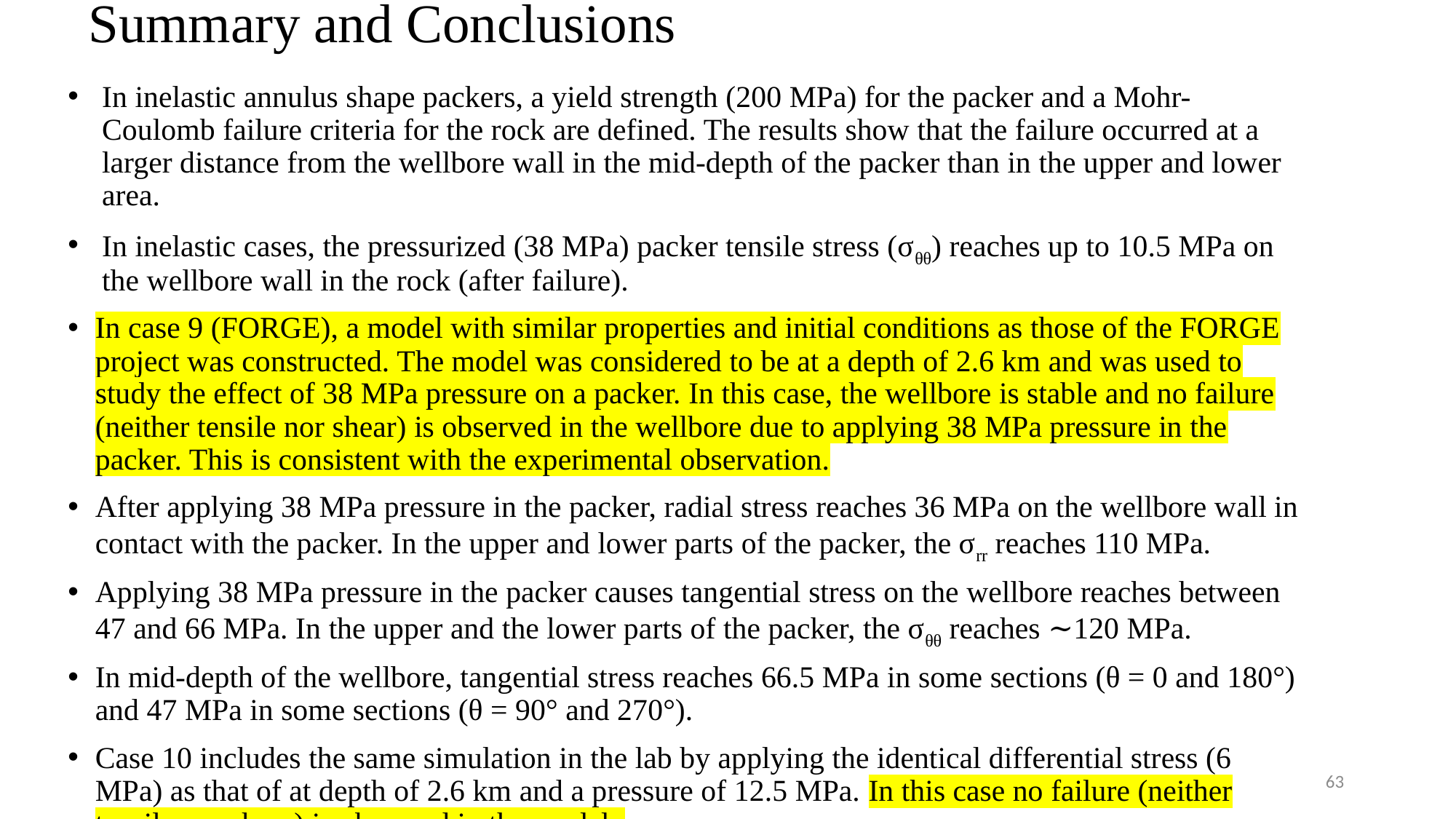

# Summary and Conclusions
In inelastic annulus shape packers, a yield strength (200 MPa) for the packer and a Mohr-Coulomb failure criteria for the rock are defined. The results show that the failure occurred at a larger distance from the wellbore wall in the mid-depth of the packer than in the upper and lower area.
In inelastic cases, the pressurized (38 MPa) packer tensile stress (σθθ) reaches up to 10.5 MPa on the wellbore wall in the rock (after failure).
In case 9 (FORGE), a model with similar properties and initial conditions as those of the FORGE project was constructed. The model was considered to be at a depth of 2.6 km and was used to study the effect of 38 MPa pressure on a packer. In this case, the wellbore is stable and no failure (neither tensile nor shear) is observed in the wellbore due to applying 38 MPa pressure in the packer. This is consistent with the experimental observation.
After applying 38 MPa pressure in the packer, radial stress reaches 36 MPa on the wellbore wall in contact with the packer. In the upper and lower parts of the packer, the σrr reaches 110 MPa.
Applying 38 MPa pressure in the packer causes tangential stress on the wellbore reaches between 47 and 66 MPa. In the upper and the lower parts of the packer, the σθθ reaches ∼120 MPa.
In mid-depth of the wellbore, tangential stress reaches 66.5 MPa in some sections (θ = 0 and 180°) and 47 MPa in some sections (θ = 90° and 270°).
Case 10 includes the same simulation in the lab by applying the identical differential stress (6 MPa) as that of at depth of 2.6 km and a pressure of 12.5 MPa. In this case no failure (neither tensile nor shear) is observed in the model.
63